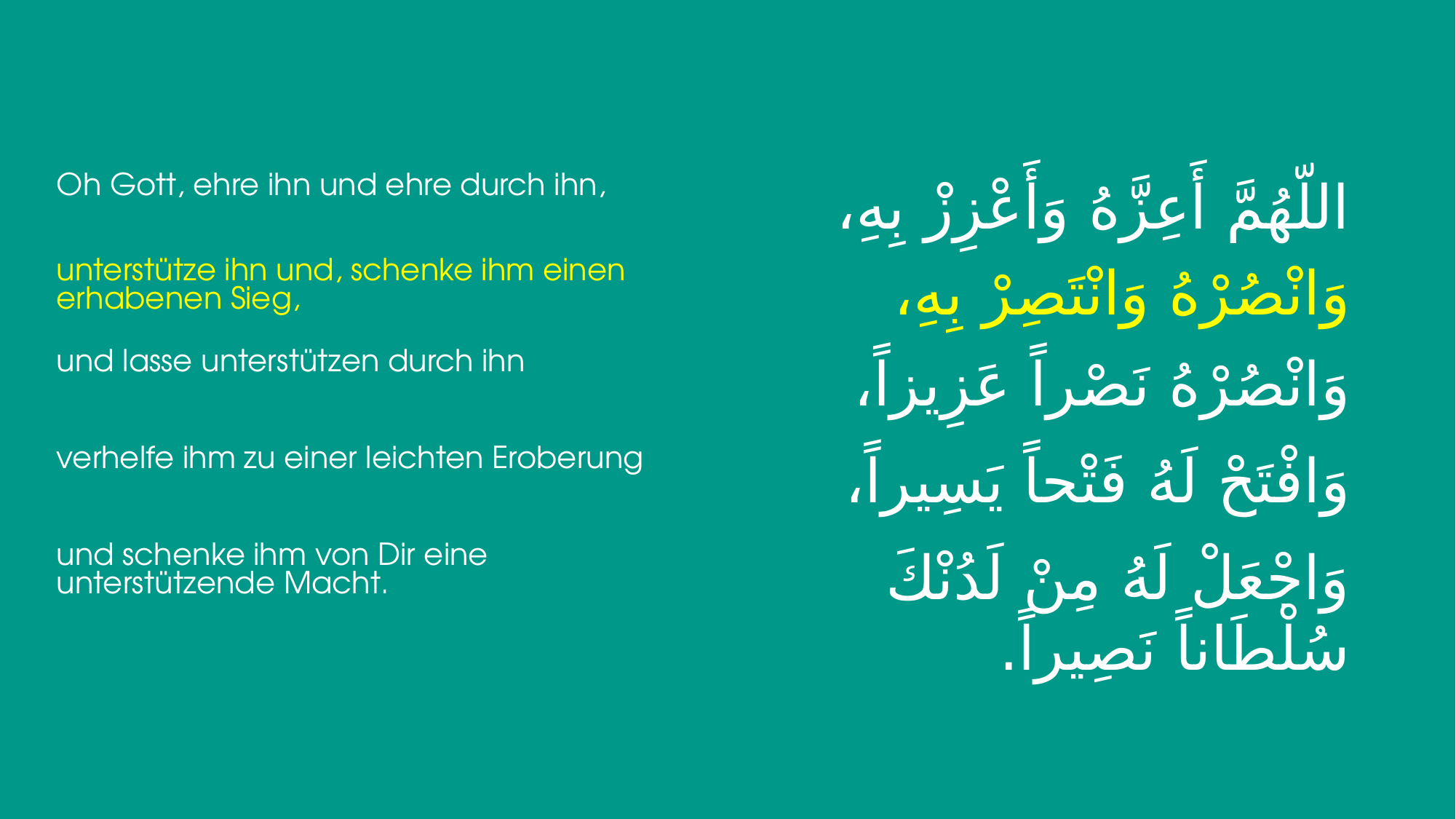

| Oh Gott, ehre ihn und ehre durch ihn, | اللّهُمَّ أَعِزَّهُ وَأَعْزِزْ بِهِ، |
| --- | --- |
| unterstütze ihn und, schenke ihm einen erhabenen Sieg, | وَانْصُرْهُ وَانْتَصِرْ بِهِ، |
| und lasse unterstützen durch ihn | وَانْصُرْهُ نَصْراً عَزِيزاً، |
| verhelfe ihm zu einer leichten Eroberung | وَافْتَحْ لَهُ فَتْحاً يَسِيراً، |
| und schenke ihm von Dir eine unterstützende Macht. | وَاجْعَلْ لَهُ مِنْ لَدُنْكَ سُلْطَاناً نَصِيراً. |